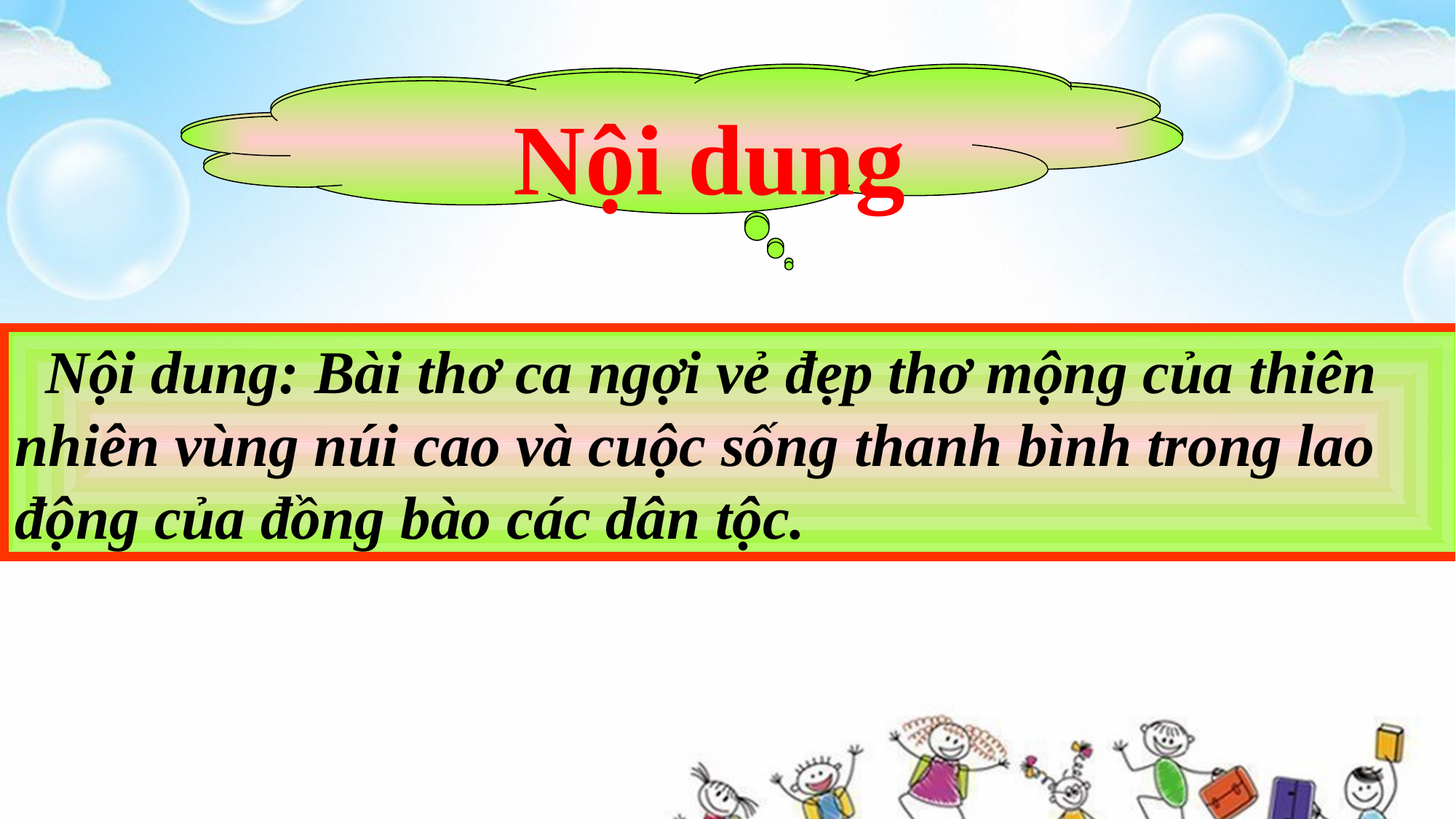

Bài thơ ca ngợi điều gì ?
     Nội dung
  Nội dung: Bài thơ ca ngợi vẻ đẹp thơ mộng của thiên nhiên vùng núi cao và cuộc sống thanh bình trong lao động của đồng bào các dân tộc.